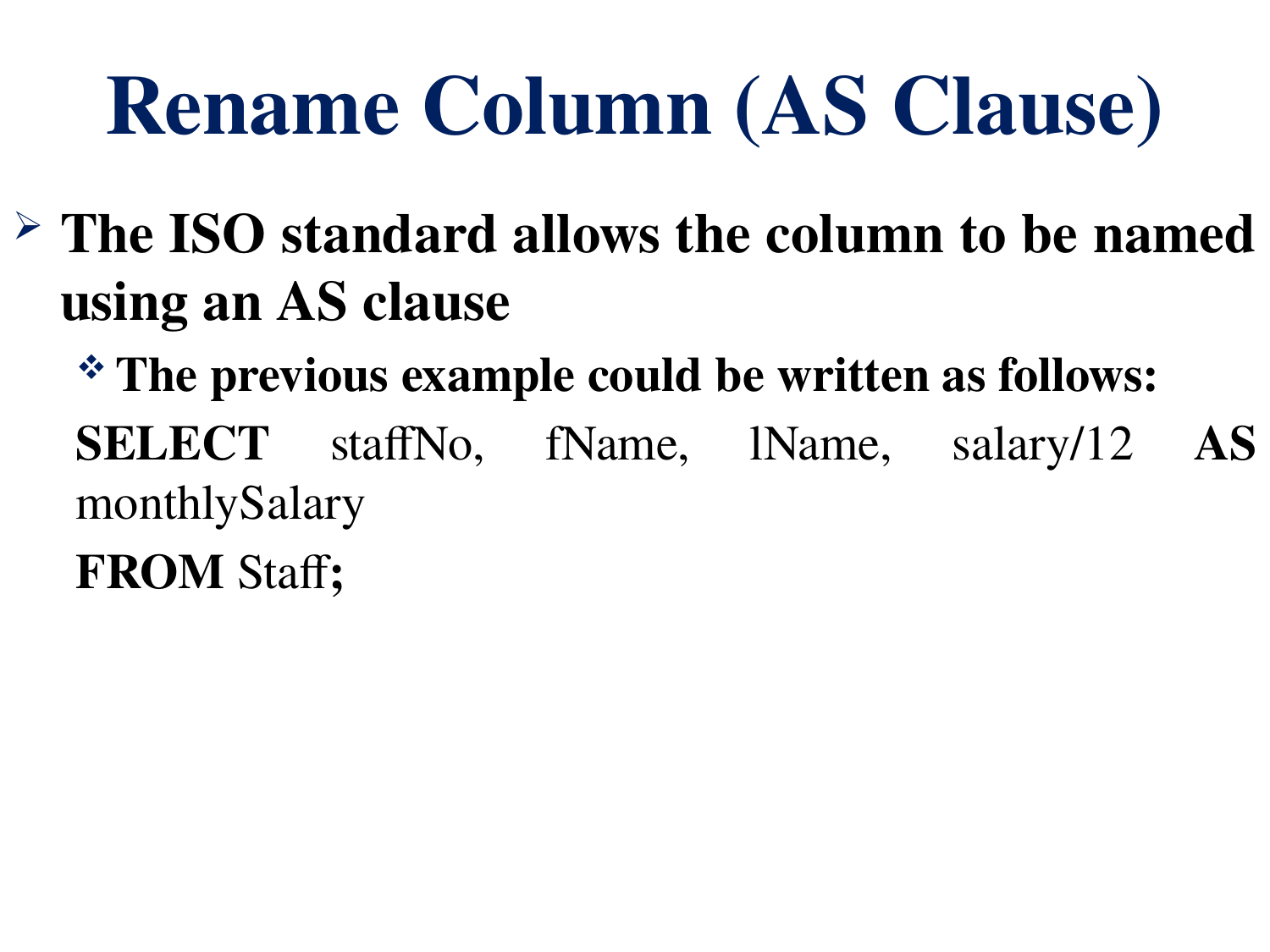

# Rename Column (AS Clause)
The ISO standard allows the column to be named using an AS clause
The previous example could be written as follows:
SELECT staffNo, fName, lName, salary/12 AS monthlySalary
FROM Staff;